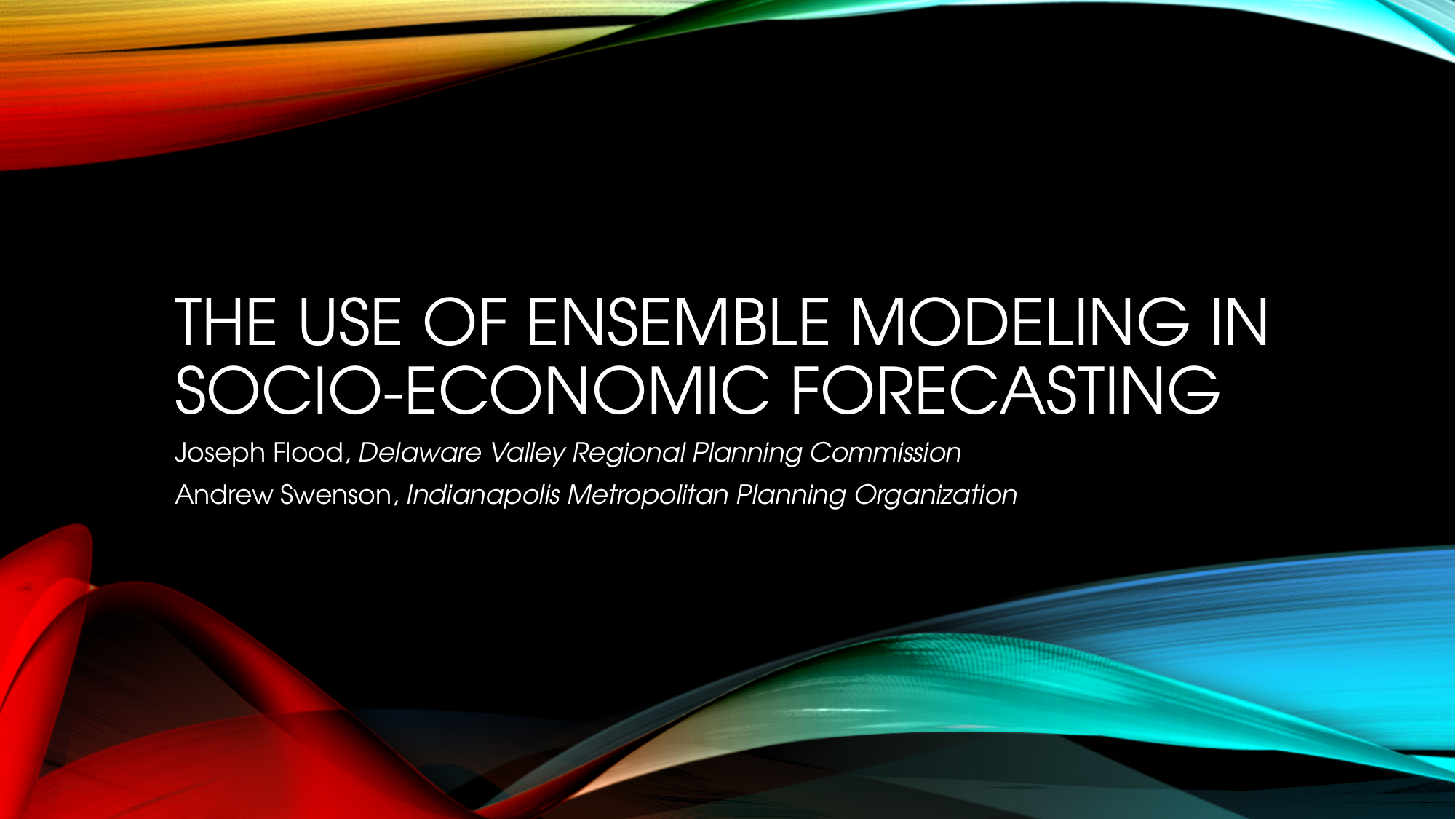

# The Use of Ensemble Modeling in Socio-Economic Forecasting
Joseph Flood, Delaware Valley Regional Planning Commission
Andrew Swenson, Indianapolis Metropolitan Planning Organization